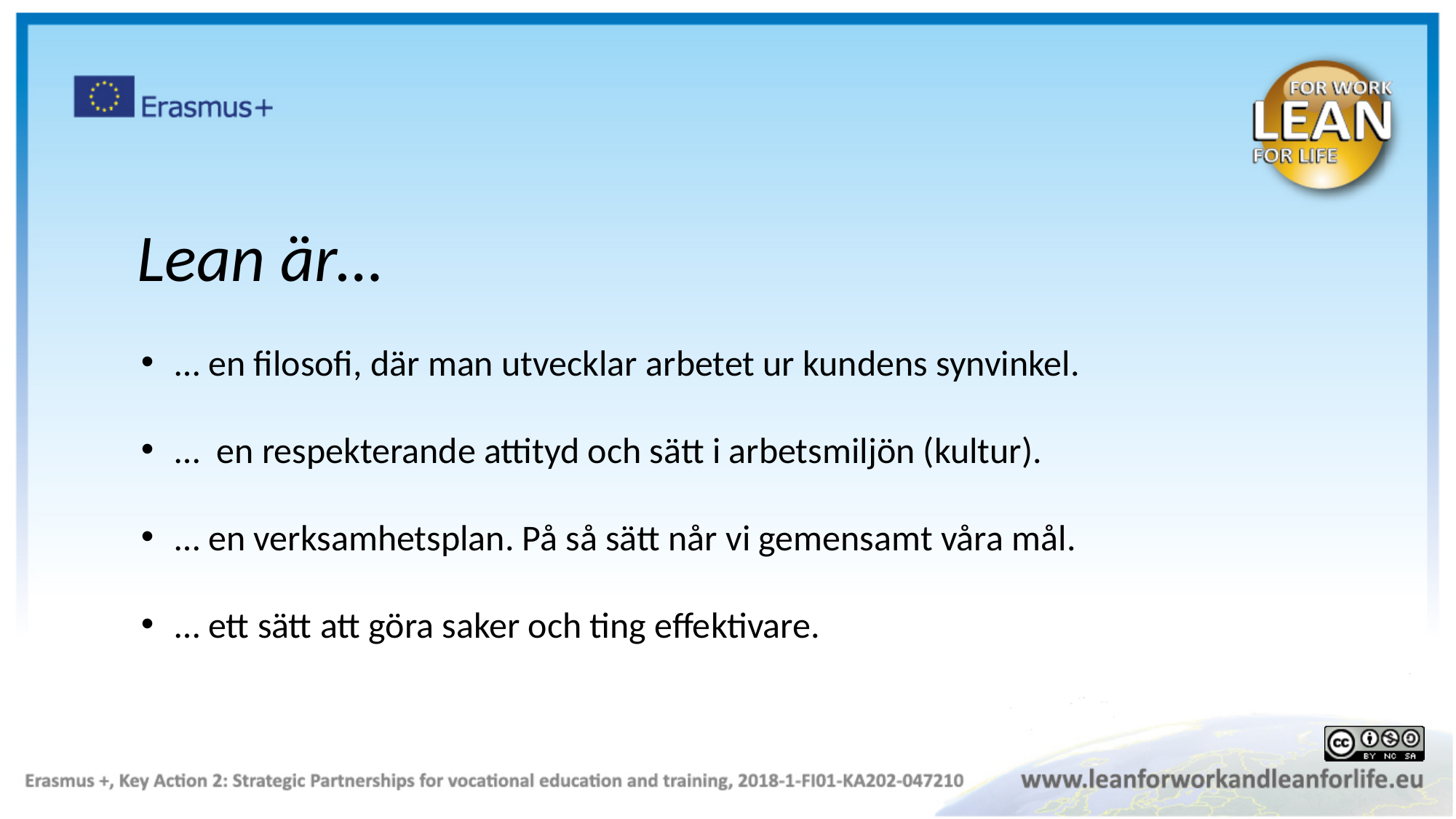

Lean är…
… en filosofi, där man utvecklar arbetet ur kundens synvinkel.

…  en respekterande attityd och sätt i arbetsmiljön (kultur).

… en verksamhetsplan. På så sätt når vi gemensamt våra mål.

… ett sätt att göra saker och ting effektivare.